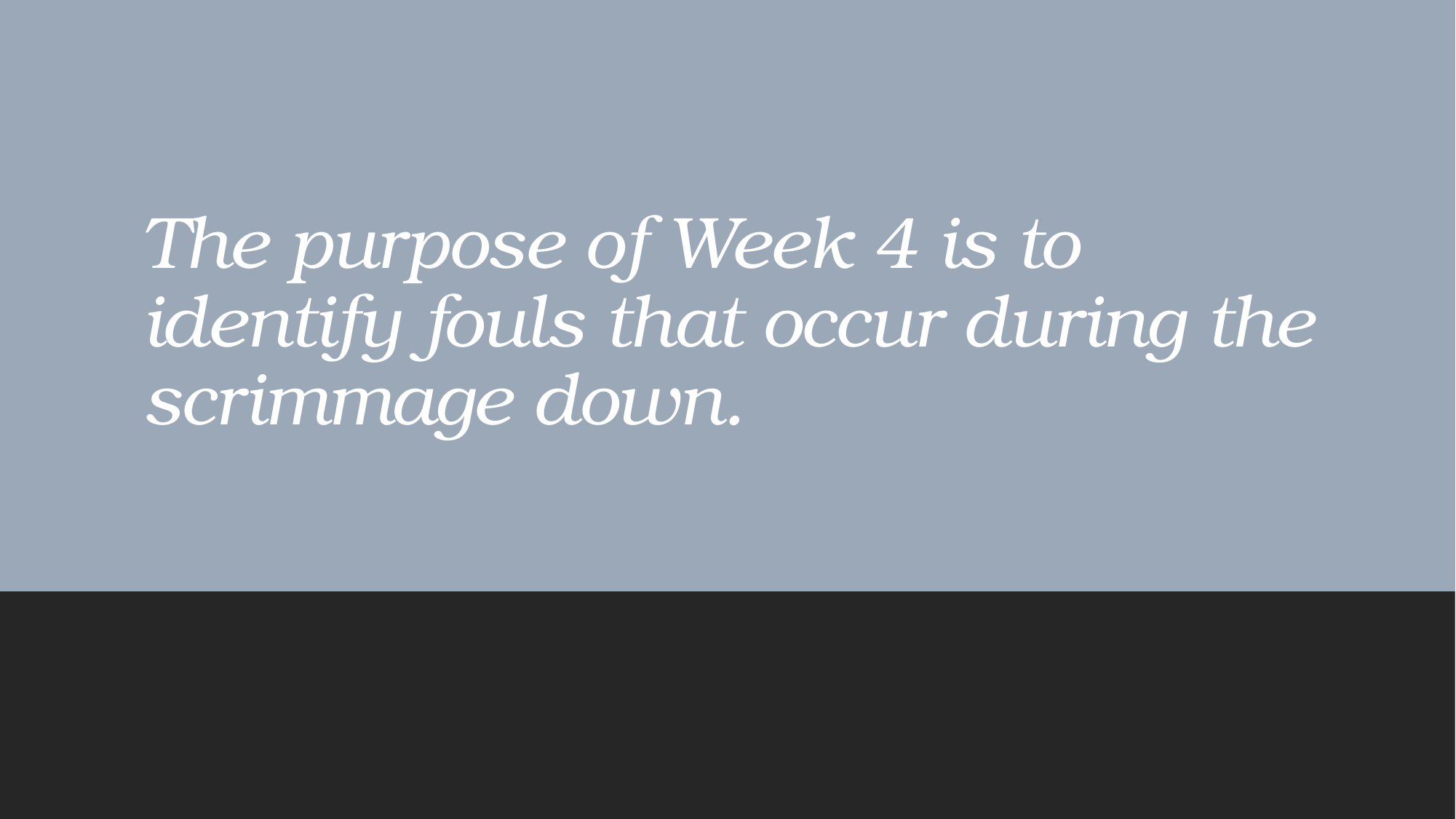

# The purpose of Week 4 is to identify fouls that occur during the scrimmage down.